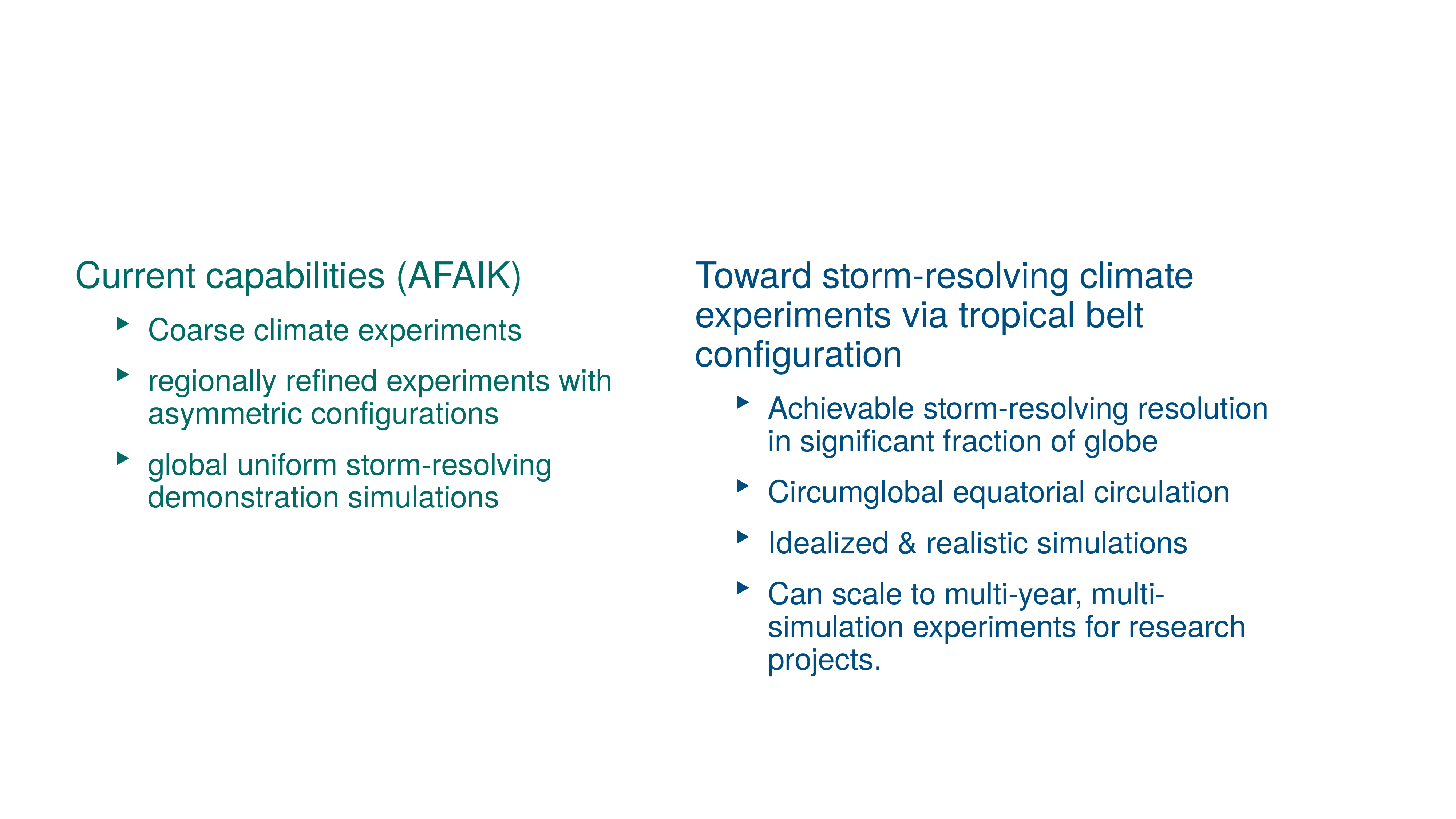

Current capabilities (AFAIK)
Coarse climate experiments
regionally refined experiments with asymmetric configurations
global uniform storm-resolving demonstration simulations
Toward storm-resolving climate experiments via tropical belt configuration
Achievable storm-resolving resolution in significant fraction of globe
Circumglobal equatorial circulation
Idealized & realistic simulations
Can scale to multi-year, multi-simulation experiments for research projects.